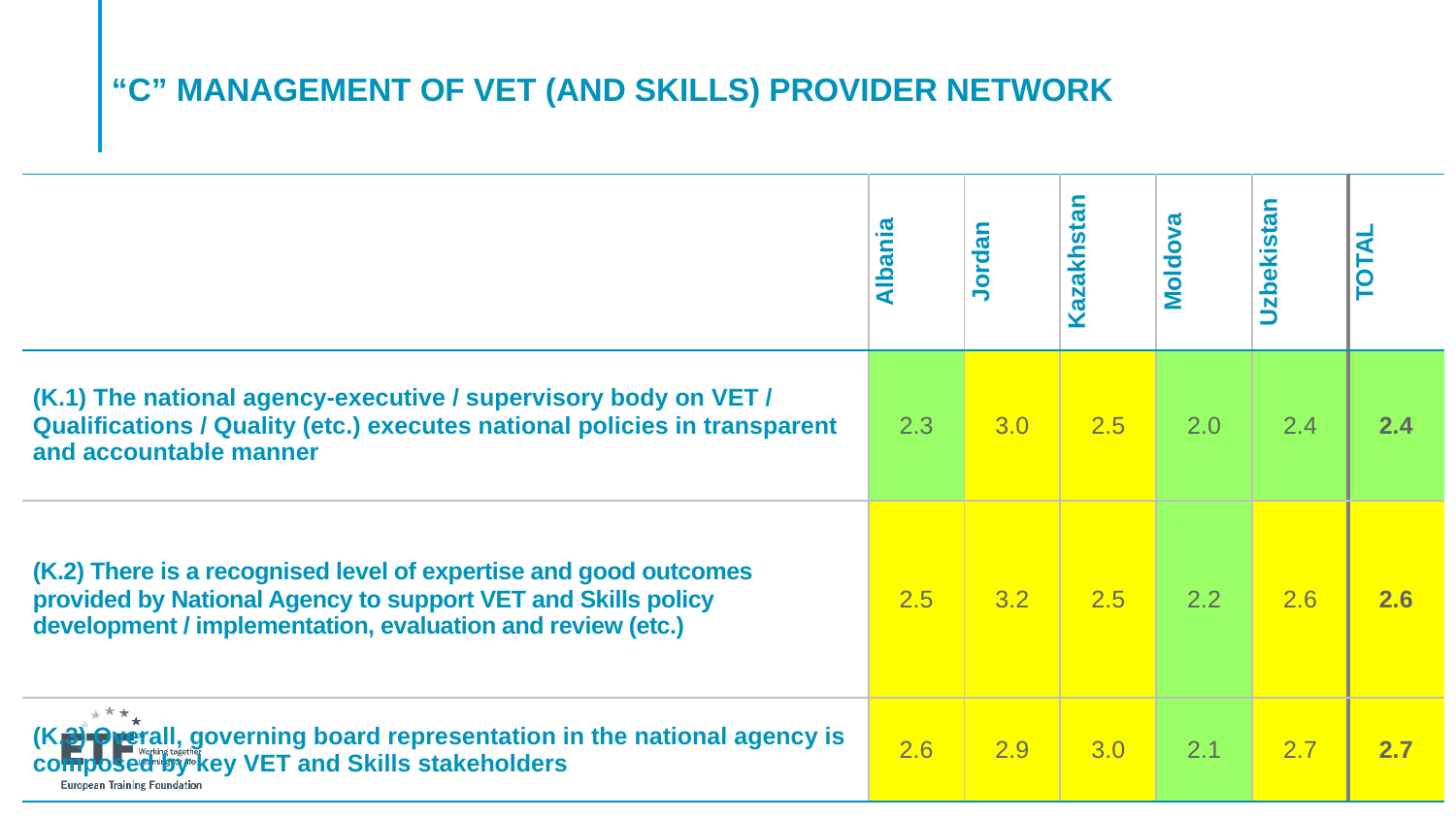

“C” MANAGEMENT OF VET (AND SKILLS) PROVIDER NETWORK
|  | Albania | Jordan | Kazakhstan | Moldova | Uzbekistan | TOTAL |
| --- | --- | --- | --- | --- | --- | --- |
| (K.1) The national agency-executive / supervisory body on VET / Qualifications / Quality (etc.) executes national policies in transparent and accountable manner | 2.3 | 3.0 | 2.5 | 2.0 | 2.4 | 2.4 |
| (K.2) There is a recognised level of expertise and good outcomes provided by National Agency to support VET and Skills policy development / implementation, evaluation and review (etc.) | 2.5 | 3.2 | 2.5 | 2.2 | 2.6 | 2.6 |
| (K.3) Overall, governing board representation in the national agency is composed by key VET and Skills stakeholders | 2.6 | 2.9 | 3.0 | 2.1 | 2.7 | 2.7 |
35